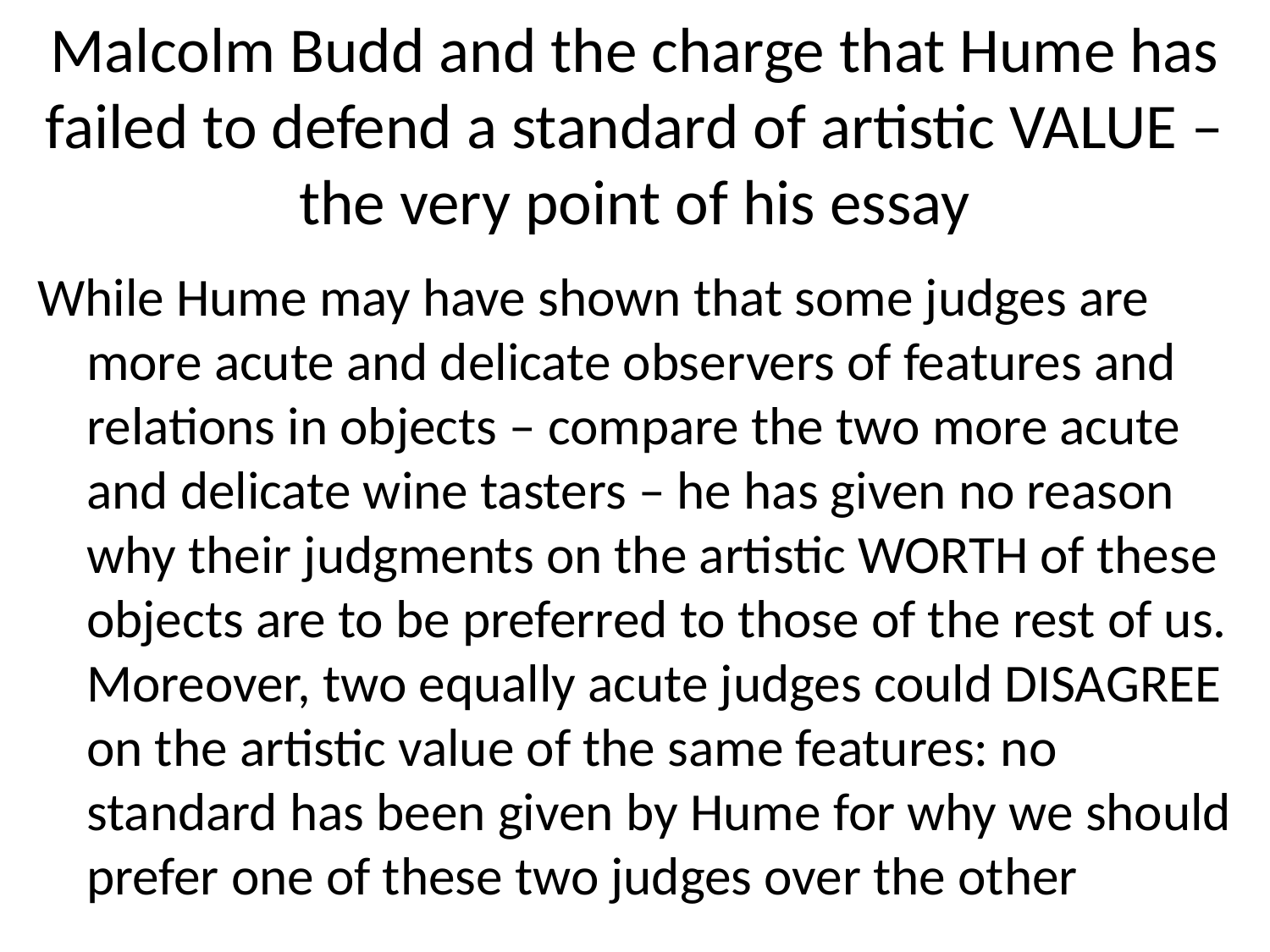

# Malcolm Budd and the charge that Hume has failed to defend a standard of artistic VALUE – the very point of his essay
While Hume may have shown that some judges are more acute and delicate observers of features and relations in objects – compare the two more acute and delicate wine tasters – he has given no reason why their judgments on the artistic WORTH of these objects are to be preferred to those of the rest of us. Moreover, two equally acute judges could DISAGREE on the artistic value of the same features: no standard has been given by Hume for why we should prefer one of these two judges over the other